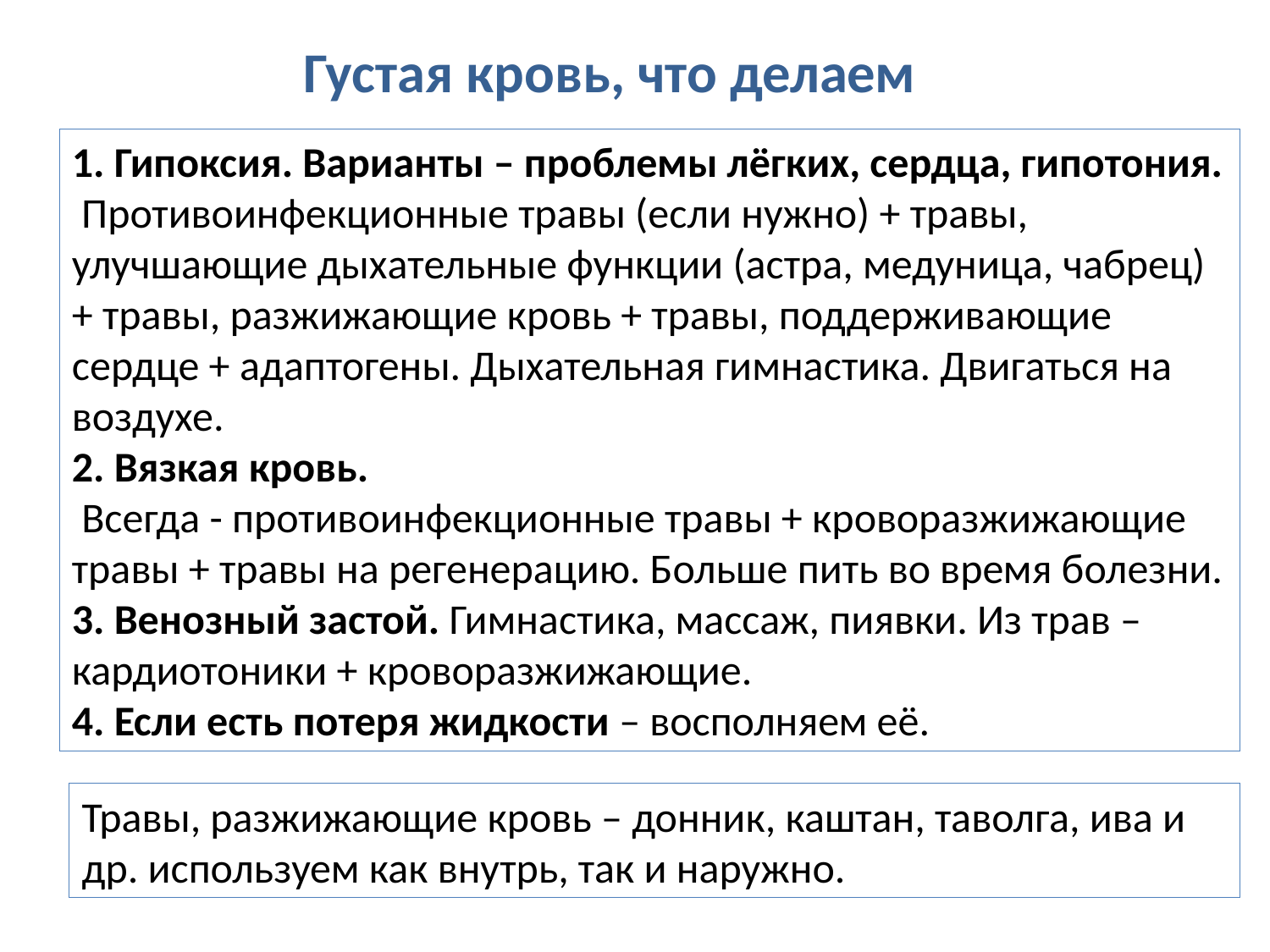

Густая кровь, что делаем
1. Гипоксия. Варианты – проблемы лёгких, сердца, гипотония.
 Противоинфекционные травы (если нужно) + травы, улучшающие дыхательные функции (астра, медуница, чабрец) + травы, разжижающие кровь + травы, поддерживающие сердце + адаптогены. Дыхательная гимнастика. Двигаться на воздухе.
2. Вязкая кровь.
 Всегда - противоинфекционные травы + кроворазжижающие травы + травы на регенерацию. Больше пить во время болезни.
3. Венозный застой. Гимнастика, массаж, пиявки. Из трав – кардиотоники + кроворазжижающие.
4. Если есть потеря жидкости – восполняем её.
Травы, разжижающие кровь – донник, каштан, таволга, ива и др. используем как внутрь, так и наружно.